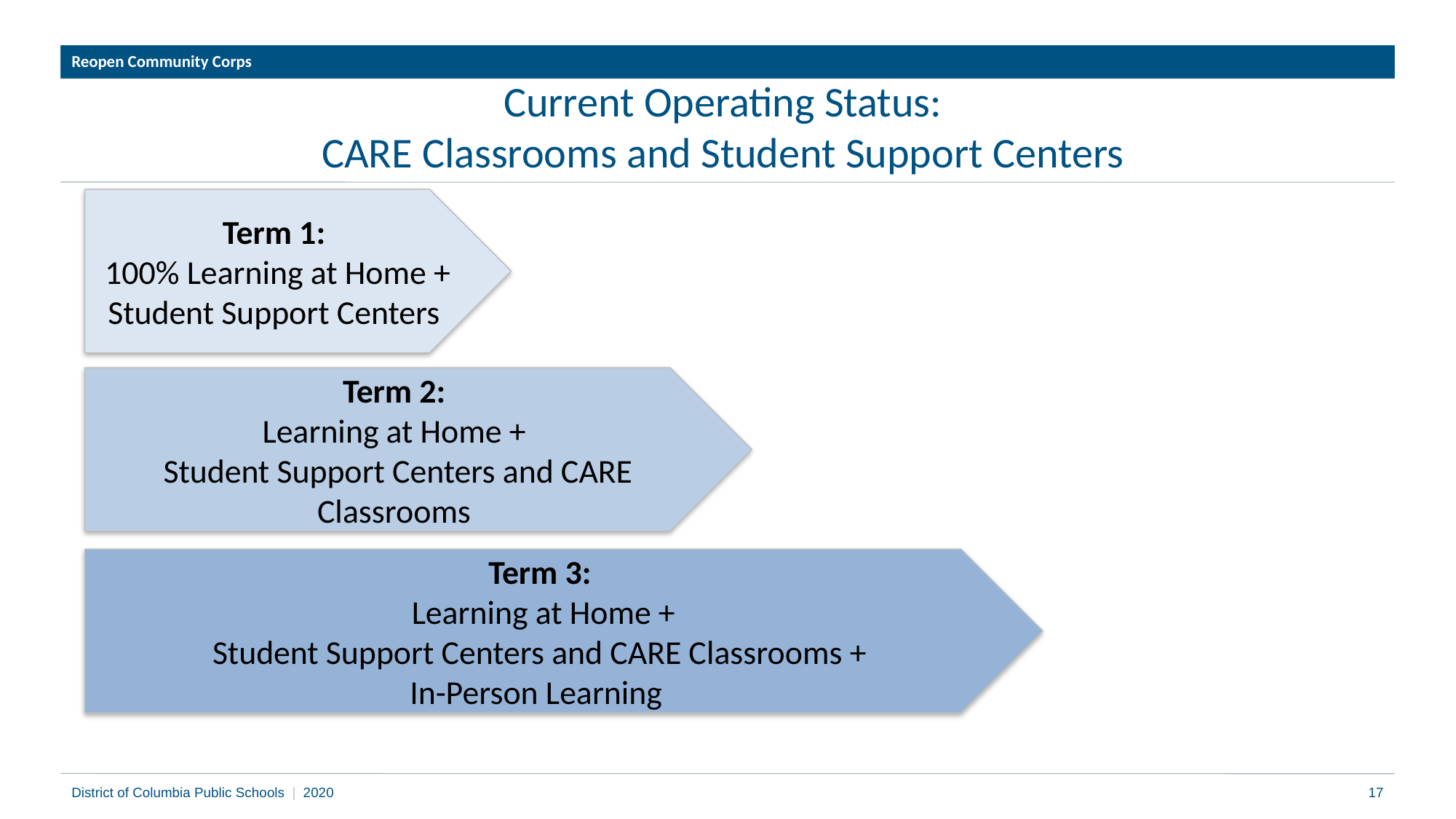

Reopen Community Corps
# Current Operating Status: CARE Classrooms and Student Support Centers
Term 1:
100% Learning at Home + Student Support Centers
Term 2:
Learning at Home +
Student Support Centers and CARE Classrooms
Term 3:
Learning at Home +
Student Support Centers and CARE Classrooms +
In-Person Learning
District of Columbia Public Schools  |  2020
17